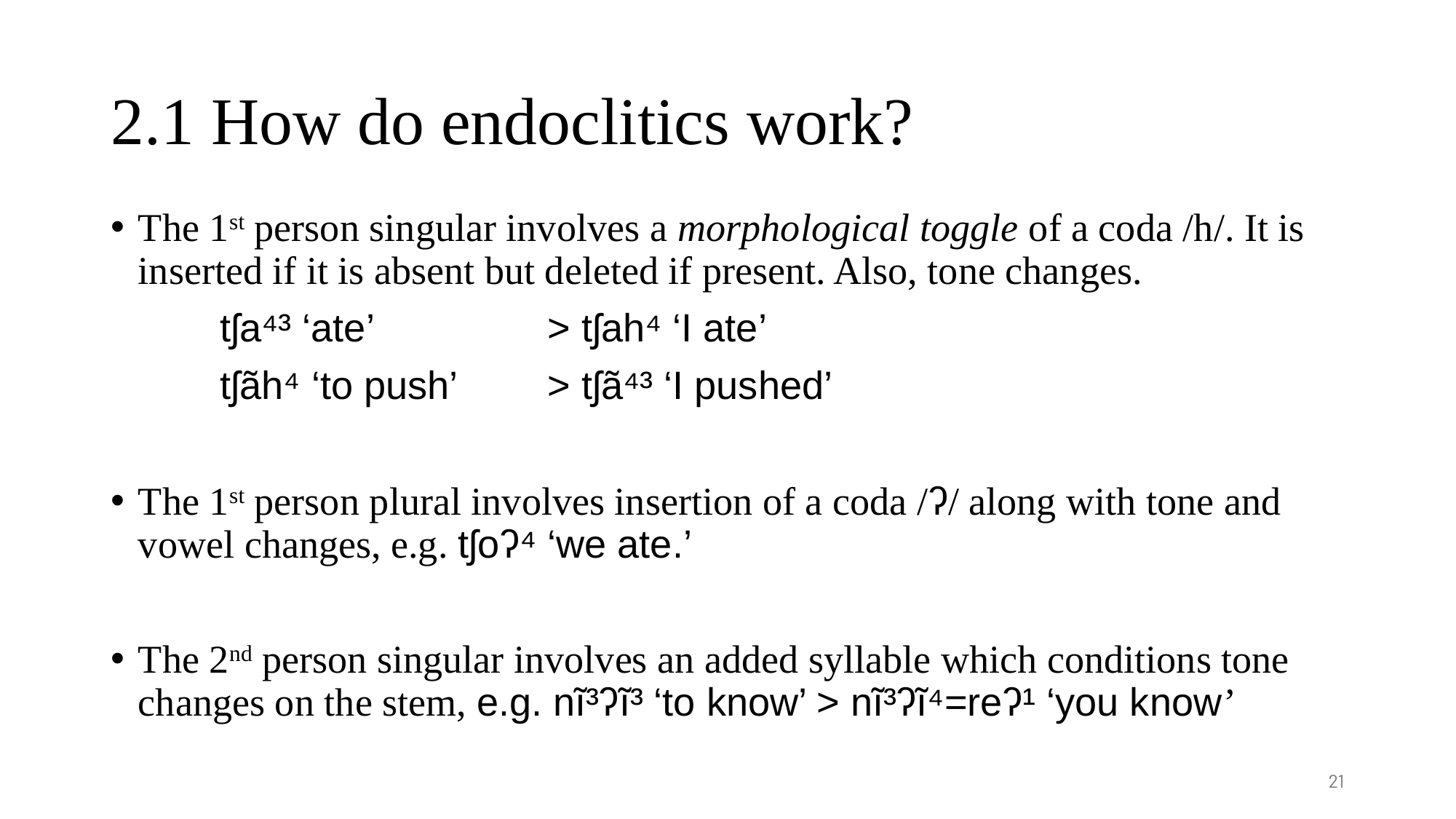

# 2.1 How do endoclitics work?
The 1st person singular involves a morphological toggle of a coda /h/. It is inserted if it is absent but deleted if present. Also, tone changes.
 	tʃa⁴³ ‘ate’ 		> tʃah⁴ ‘I ate’
	tʃãh⁴ ‘to push’ 	> tʃã⁴³ ‘I pushed’

The 1st person plural involves insertion of a coda /ʔ/ along with tone and vowel changes, e.g. tʃoʔ⁴ ‘we ate.’

The 2nd person singular involves an added syllable which conditions tone changes on the stem, e.g. nĩ³ʔĩ³ ‘to know’ > nĩ³ʔĩ⁴=reʔ¹ ‘you know’
21